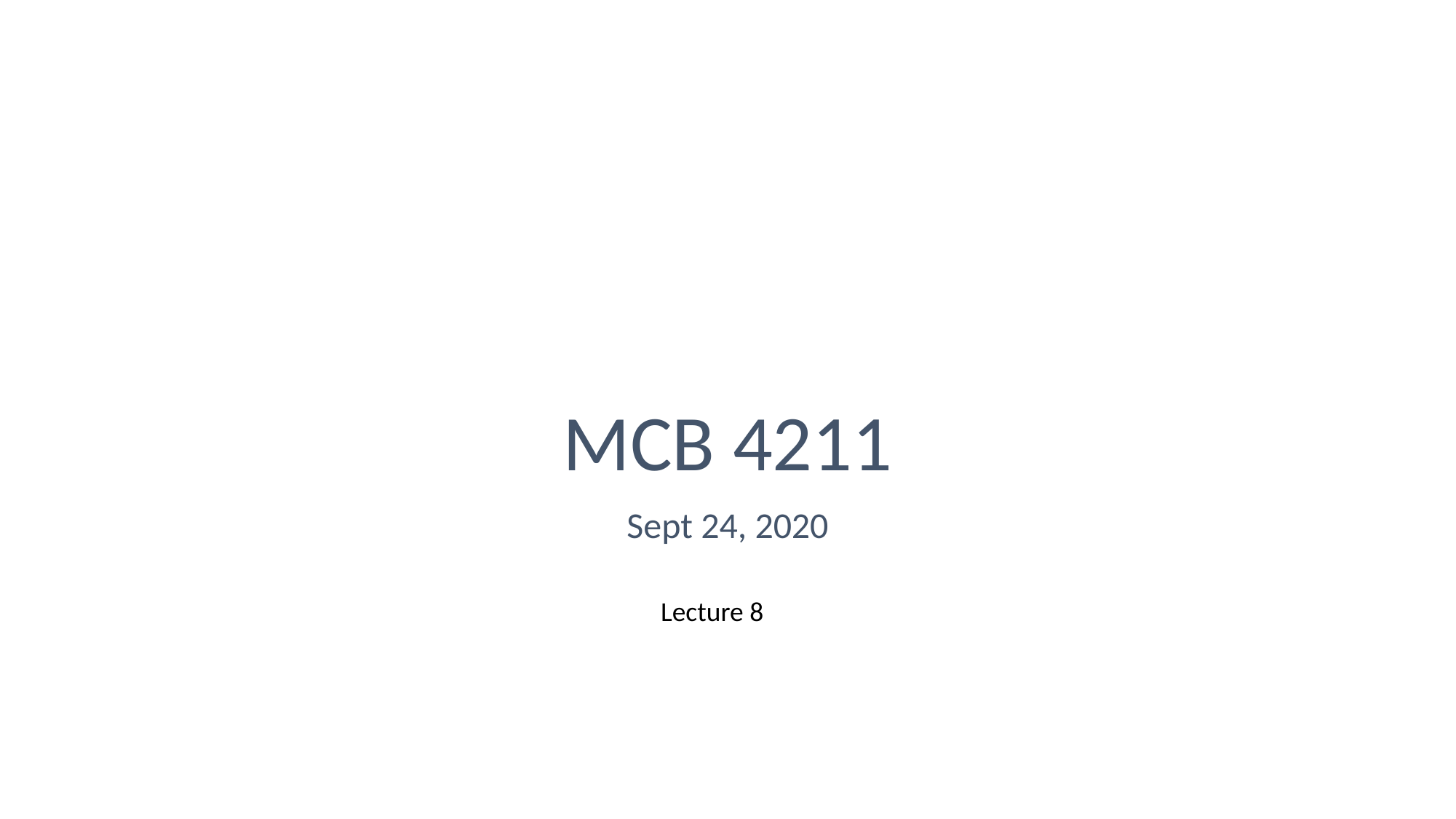

# MCB 4211
Sept 24, 2020
Lecture 8